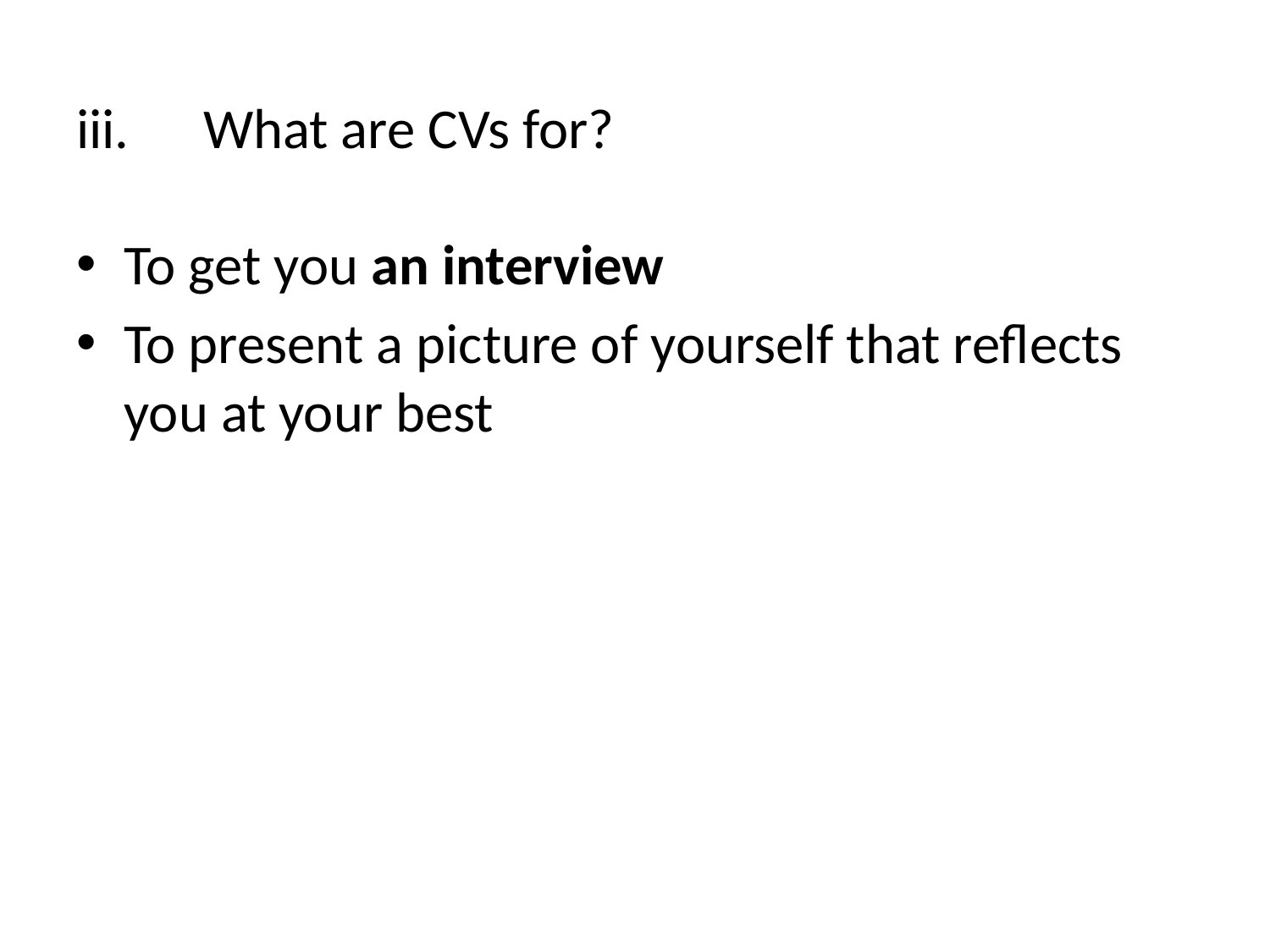

# iii.	What are CVs for?
To get you an interview
To present a picture of yourself that reflects you at your best